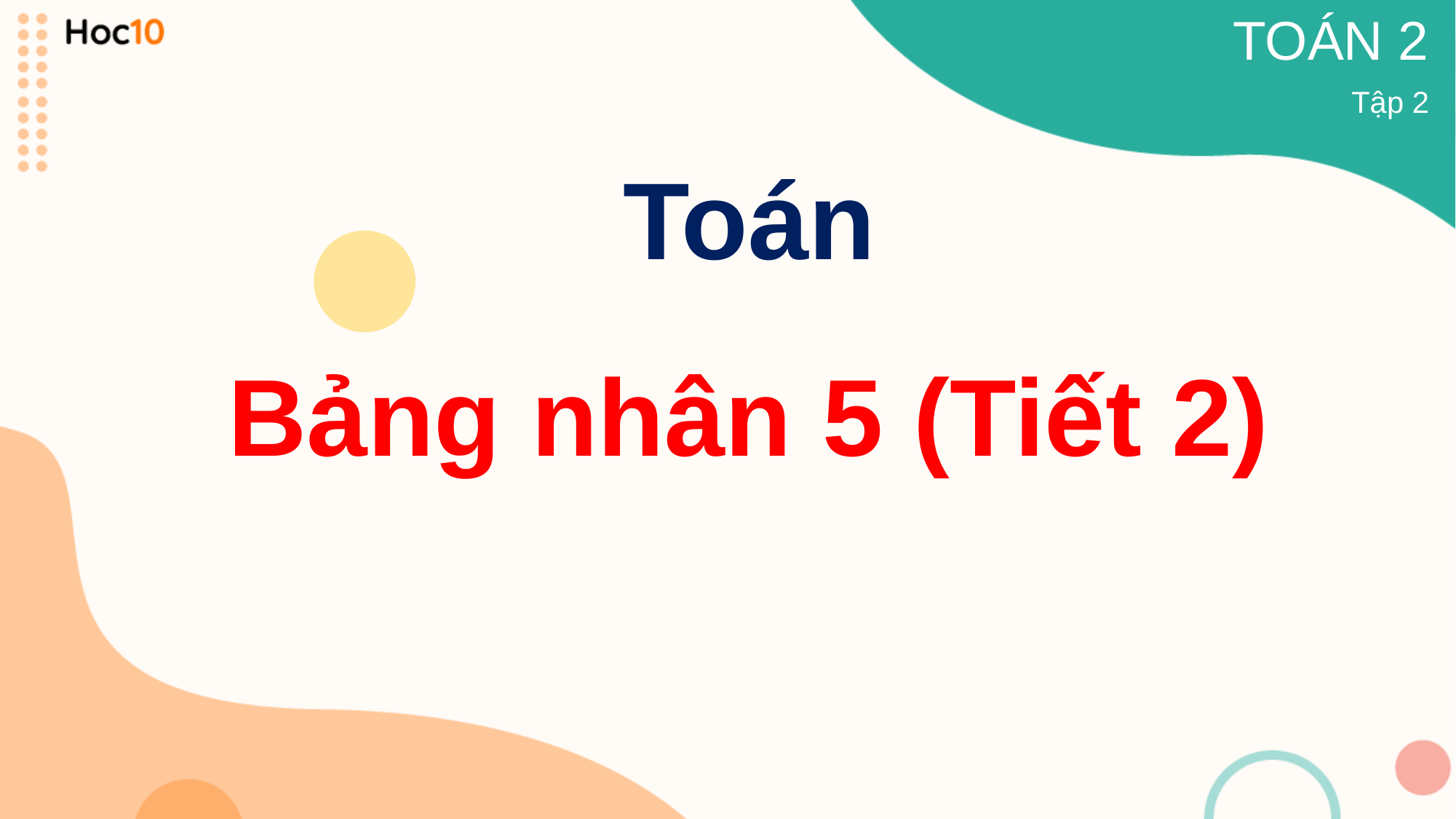

TOÁN 2
Tập 2
Toán
Bảng nhân 5 (Tiết 2)